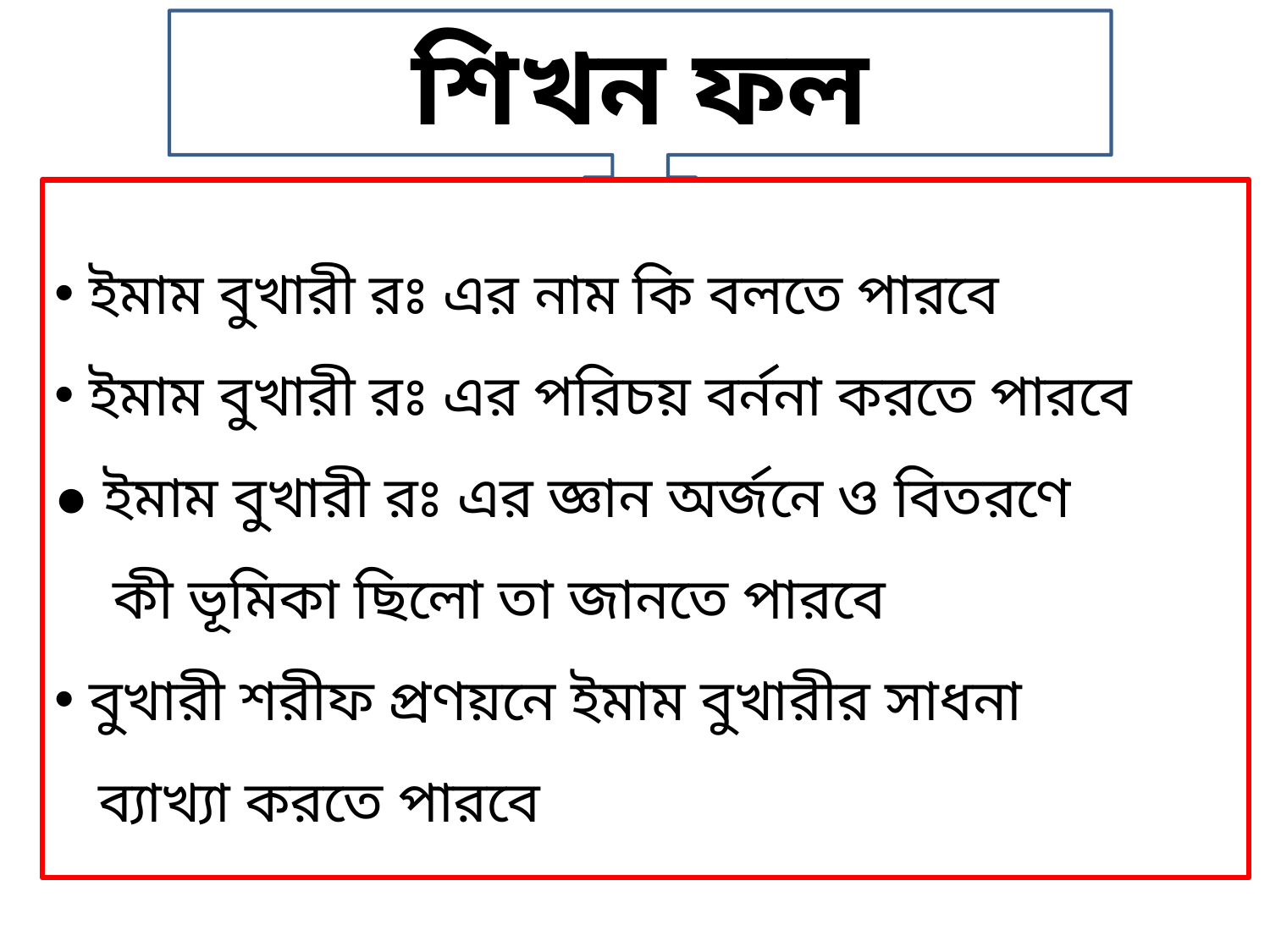

শিখন ফল
 ইমাম বুখারী রঃ এর নাম কি বলতে পারবে
 ইমাম বুখারী রঃ এর পরিচয় বর্ননা করতে পারবে
● ইমাম বুখারী রঃ এর জ্ঞান অর্জনে ও বিতরণে
    কী ভূমিকা ছিলো তা জানতে পারবে
 বুখারী শরীফ প্রণয়নে ইমাম বুখারীর সাধনা
   ব্যাখ্যা করতে পারবে